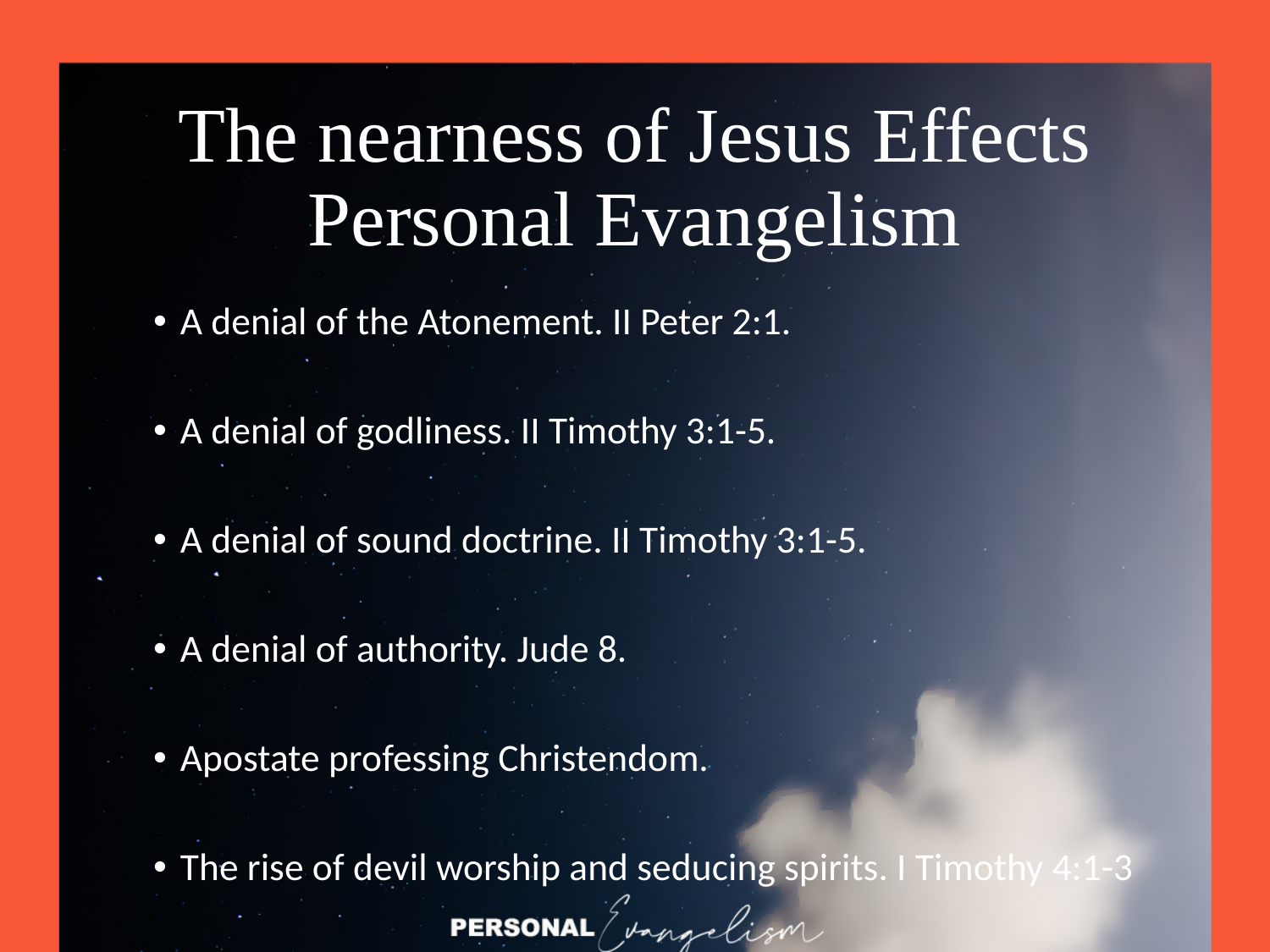

# The nearness of Jesus Effects Personal Evangelism
A denial of the Atonement. II Peter 2:1.

A denial of godliness. II Timothy 3:1-5.

A denial of sound doctrine. II Timothy 3:1-5.

A denial of authority. Jude 8.

Apostate professing Christendom.

The rise of devil worship and seducing spirits. I Timothy 4:1-3